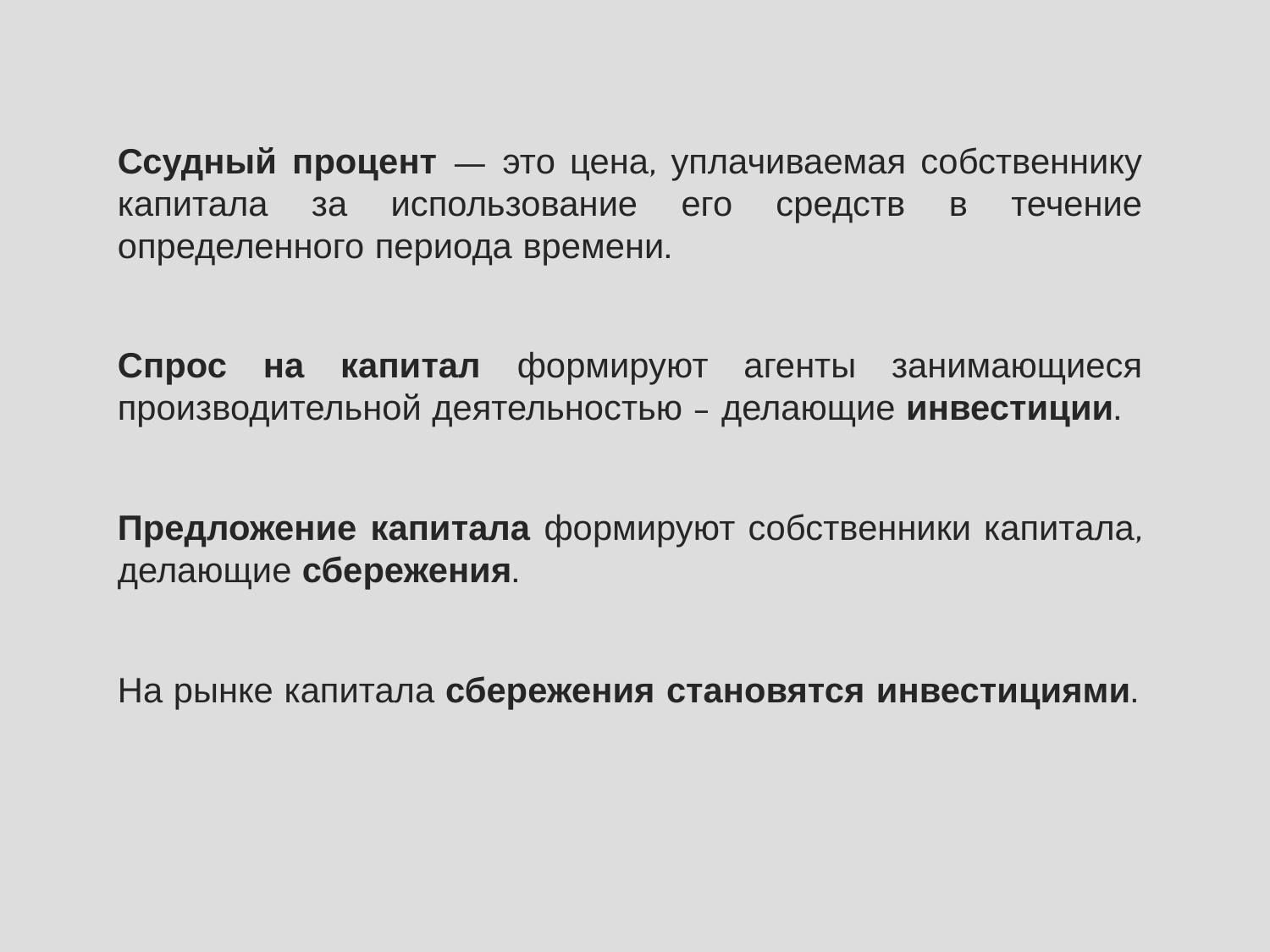

Ссудный процент — это цена, уплачиваемая собственнику капитала за использование его средств в течение определенного периода времени.

Спрос на капитал формируют агенты занимающиеся производительной деятельностью – делающие инвестиции.

Предложение капитала формируют собственники капитала, делающие сбережения.

На рынке капитала сбережения становятся инвестициями.